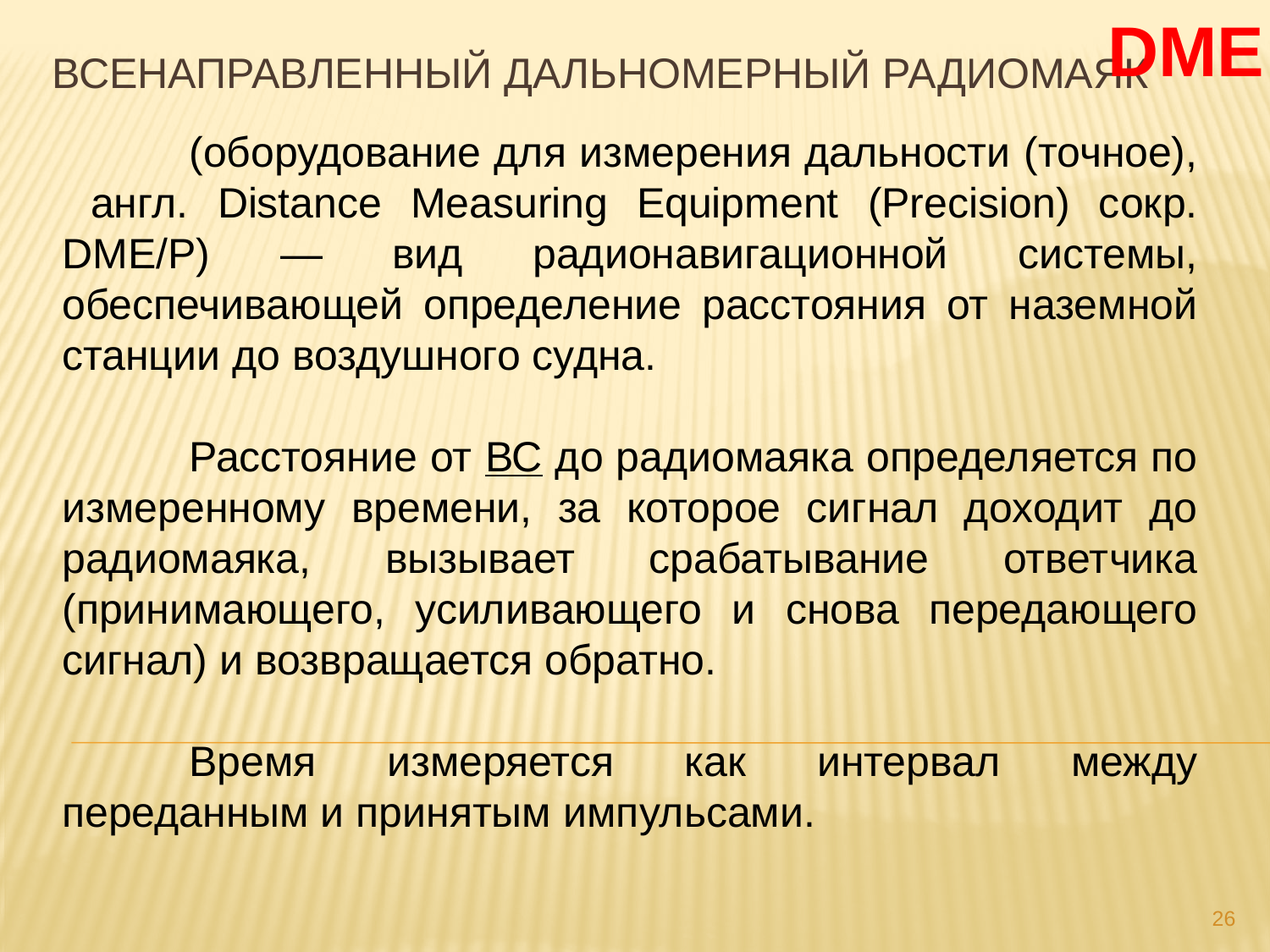

DME
# Всенаправленный дальномерный радиомаяк
	(оборудование для измерения дальности (точное),  англ. Distance Measuring Equipment (Precision) сокр. DME/P) — вид радионавигационной системы, обеспечивающей определение расстояния от наземной станции до воздушного судна.

	Расстояние от ВС до радиомаяка определяется по измеренному времени, за которое сигнал доходит до радиомаяка, вызывает срабатывание ответчика (принимающего, усиливающего и снова передающего сигнал) и возвращается обратно.

	Время измеряется как интервал между переданным и принятым импульсами.

26